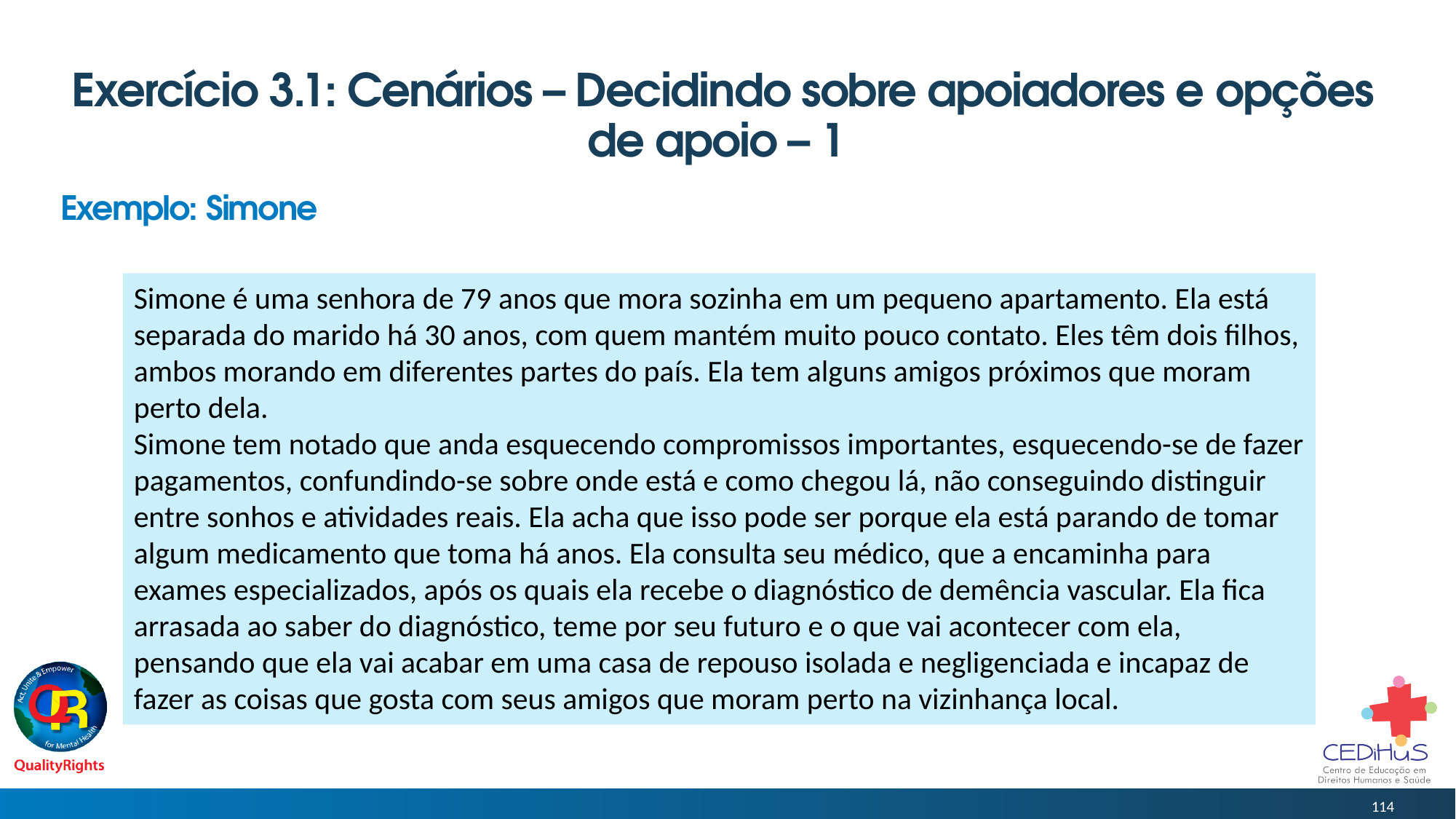

# Exercício 3.1: Cenários – Decidindo sobre apoiadores e opções de apoio – 1
Exemplo: Simone
Simone é uma senhora de 79 anos que mora sozinha em um pequeno apartamento. Ela está separada do marido há 30 anos, com quem mantém muito pouco contato. Eles têm dois filhos, ambos morando em diferentes partes do país. Ela tem alguns amigos próximos que moram perto dela.
Simone tem notado que anda esquecendo compromissos importantes, esquecendo-se de fazer pagamentos, confundindo-se sobre onde está e como chegou lá, não conseguindo distinguir entre sonhos e atividades reais. Ela acha que isso pode ser porque ela está parando de tomar algum medicamento que toma há anos. Ela consulta seu médico, que a encaminha para exames especializados, após os quais ela recebe o diagnóstico de demência vascular. Ela fica arrasada ao saber do diagnóstico, teme por seu futuro e o que vai acontecer com ela, pensando que ela vai acabar em uma casa de repouso isolada e negligenciada e incapaz de fazer as coisas que gosta com seus amigos que moram perto na vizinhança local.